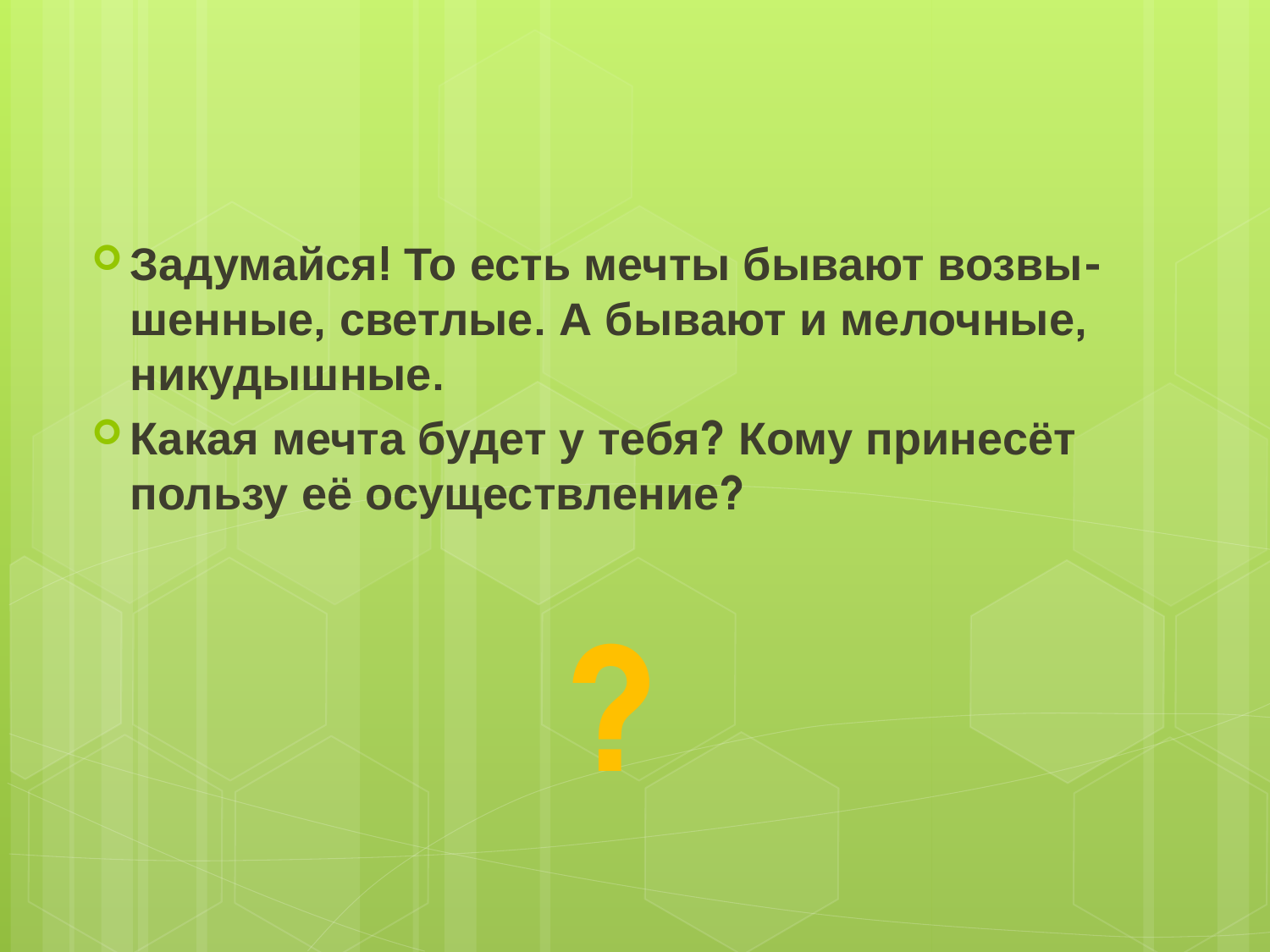

Задумайся! То есть мечты бывают возвы-шенные, светлые. А бывают и мелочные, никудышные.
Какая мечта будет у тебя? Кому принесёт пользу её осуществление?
?